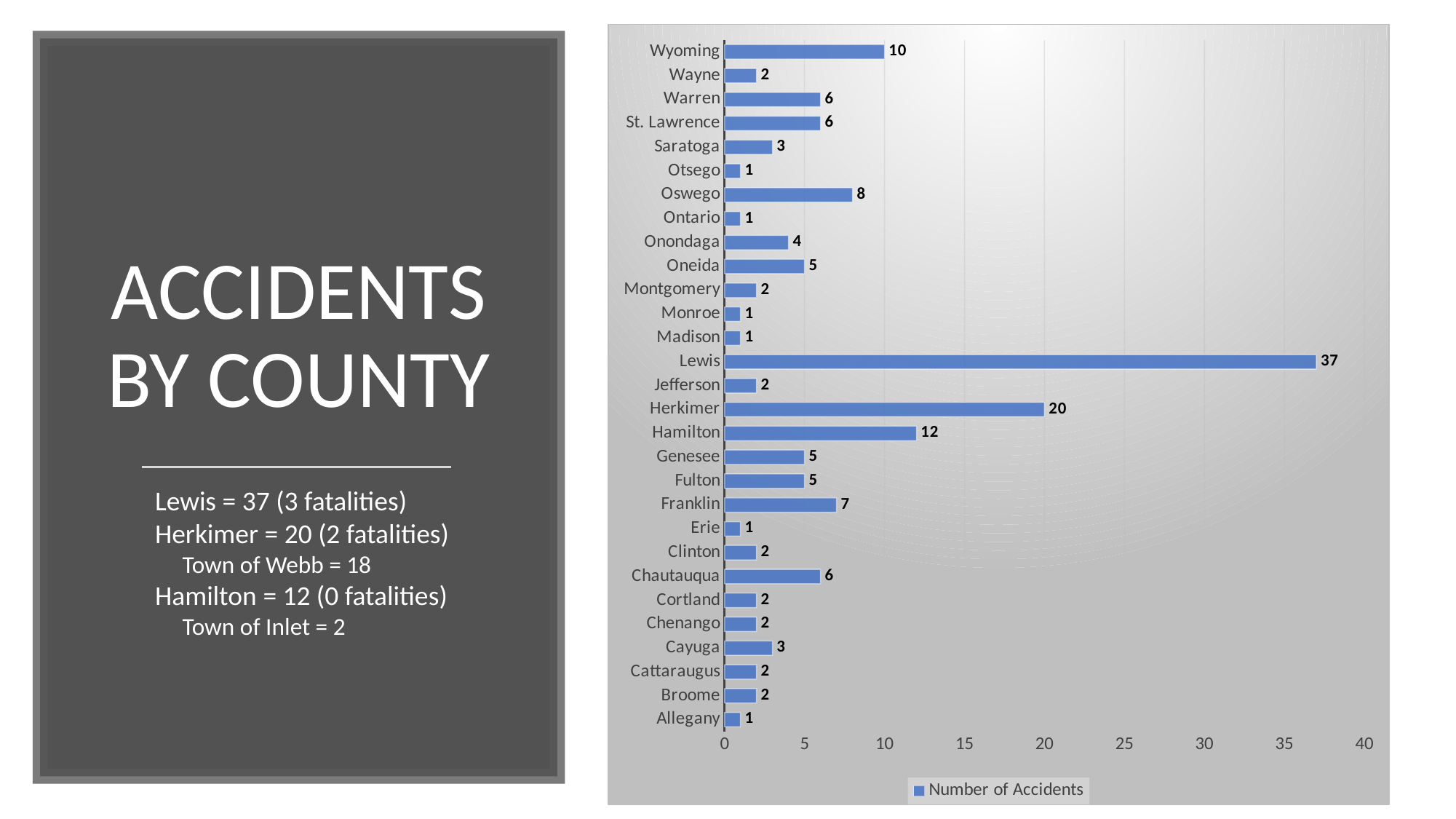

### Chart

| Category | Number of Accidents |
|---|---|
| Allegany | 1.0 |
| Broome | 2.0 |
| Cattaraugus | 2.0 |
| Cayuga | 3.0 |
| Chenango | 2.0 |
| Cortland | 2.0 |
| Chautauqua | 6.0 |
| Clinton | 2.0 |
| Erie | 1.0 |
| Franklin | 7.0 |
| Fulton | 5.0 |
| Genesee | 5.0 |
| Hamilton | 12.0 |
| Herkimer | 20.0 |
| Jefferson | 2.0 |
| Lewis | 37.0 |
| Madison | 1.0 |
| Monroe | 1.0 |
| Montgomery | 2.0 |
| Oneida | 5.0 |
| Onondaga | 4.0 |
| Ontario | 1.0 |
| Oswego | 8.0 |
| Otsego | 1.0 |
| Saratoga | 3.0 |
| St. Lawrence | 6.0 |
| Warren | 6.0 |
| Wayne | 2.0 |
| Wyoming | 10.0 |
# ACCIDENTS BY COUNTY
Lewis = 37 (3 fatalities)
Herkimer = 20 (2 fatalities)
     Town of Webb = 18
Hamilton = 12 (0 fatalities)
     Town of Inlet = 2